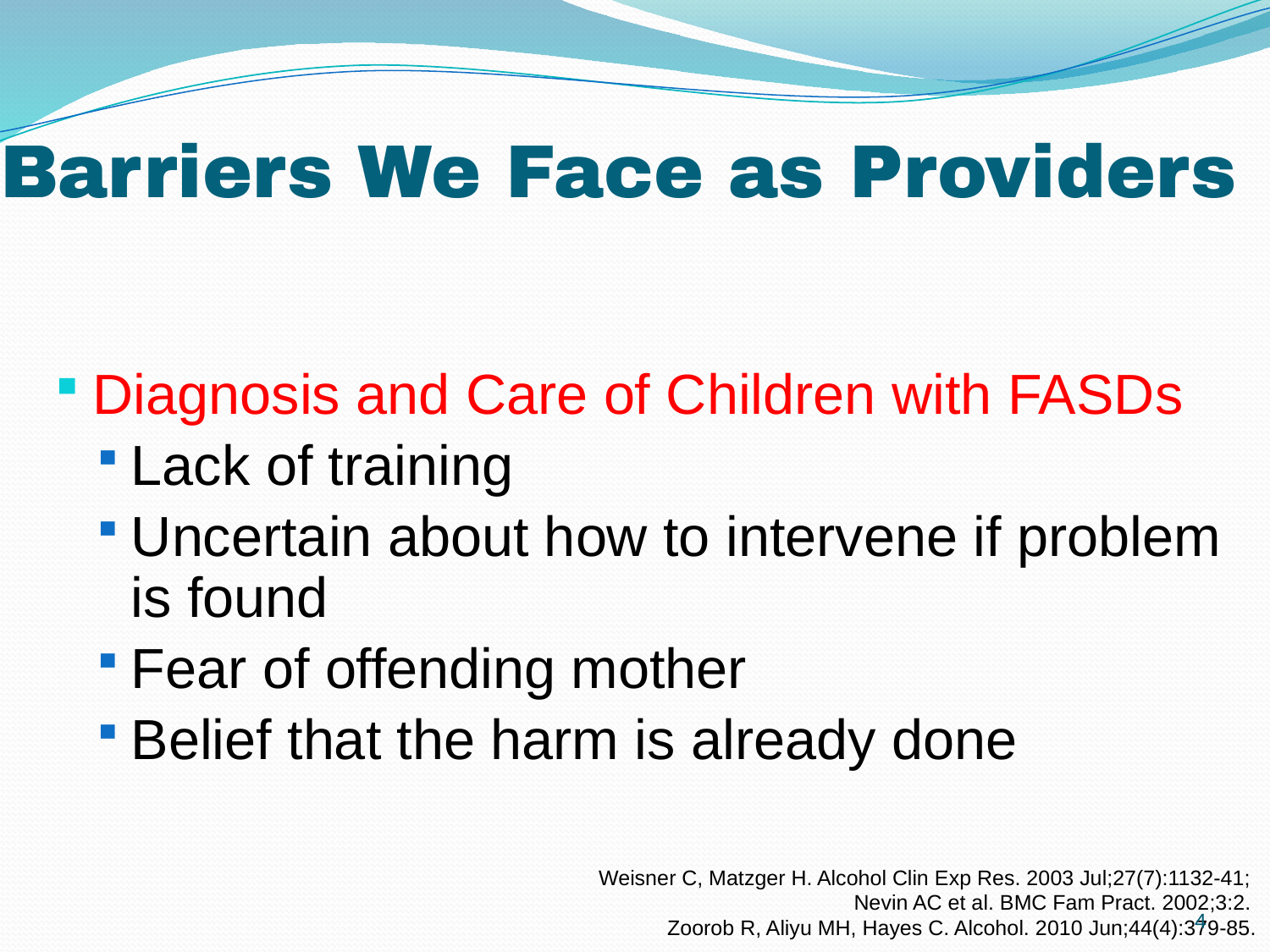

# Barriers We Face as Providers
Diagnosis and Care of Children with FASDs
Lack of training
Uncertain about how to intervene if problem is found
Fear of offending mother
Belief that the harm is already done
Weisner C, Matzger H. Alcohol Clin Exp Res. 2003 Jul;27(7):1132-41;
Nevin AC et al. BMC Fam Pract. 2002;3:2.
Zoorob R, Aliyu MH, Hayes C. Alcohol. 2010 Jun;44(4):379-85.

4